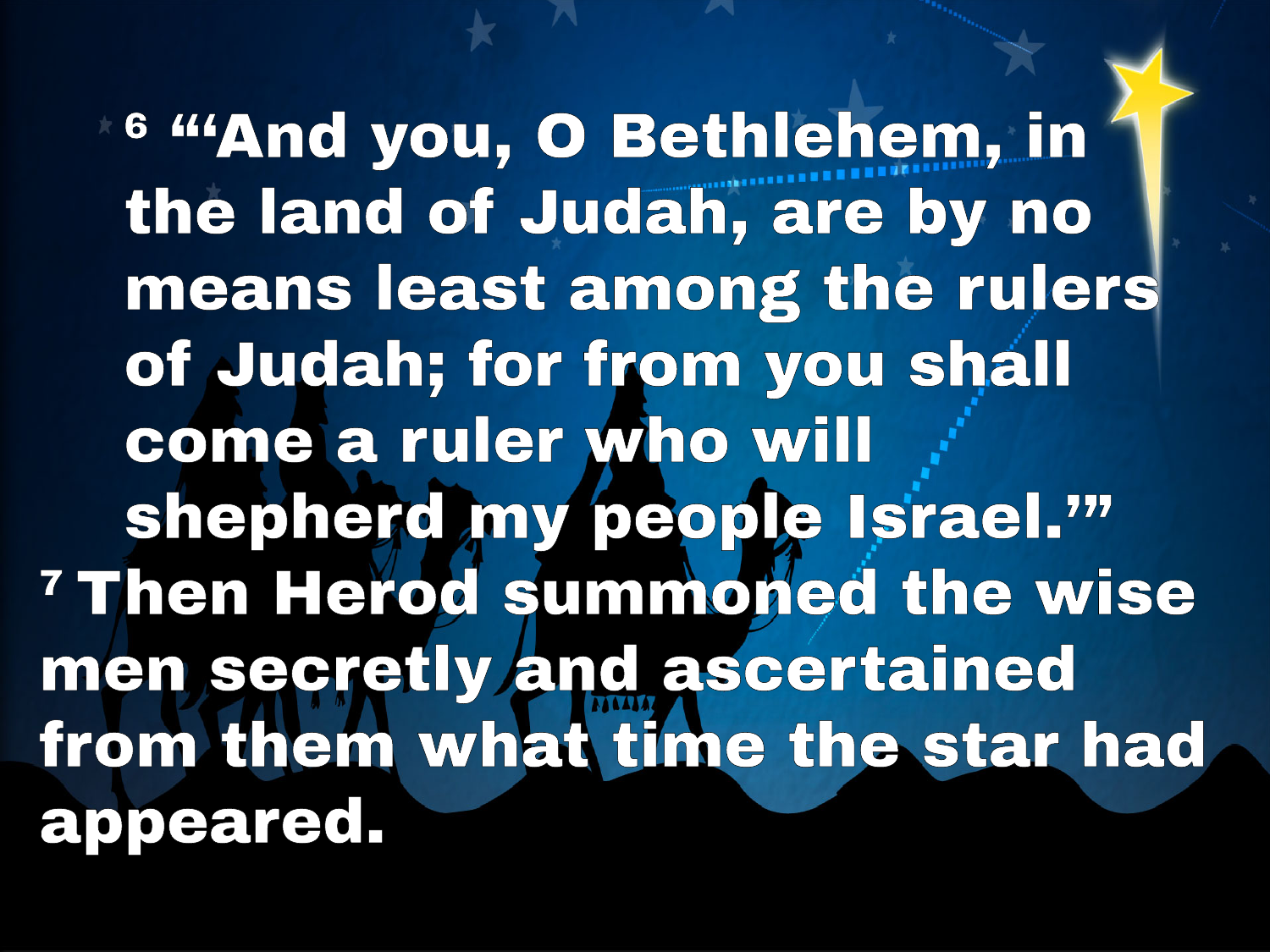

6 “‘And you, O Bethlehem, in
    the land of Judah, are by no
    means least among the rulers
    of Judah; for from you shall
    come a ruler who will
    shepherd my people Israel.’”
7 Then Herod summoned the wise men secretly and ascertained from them what time the star had appeared.